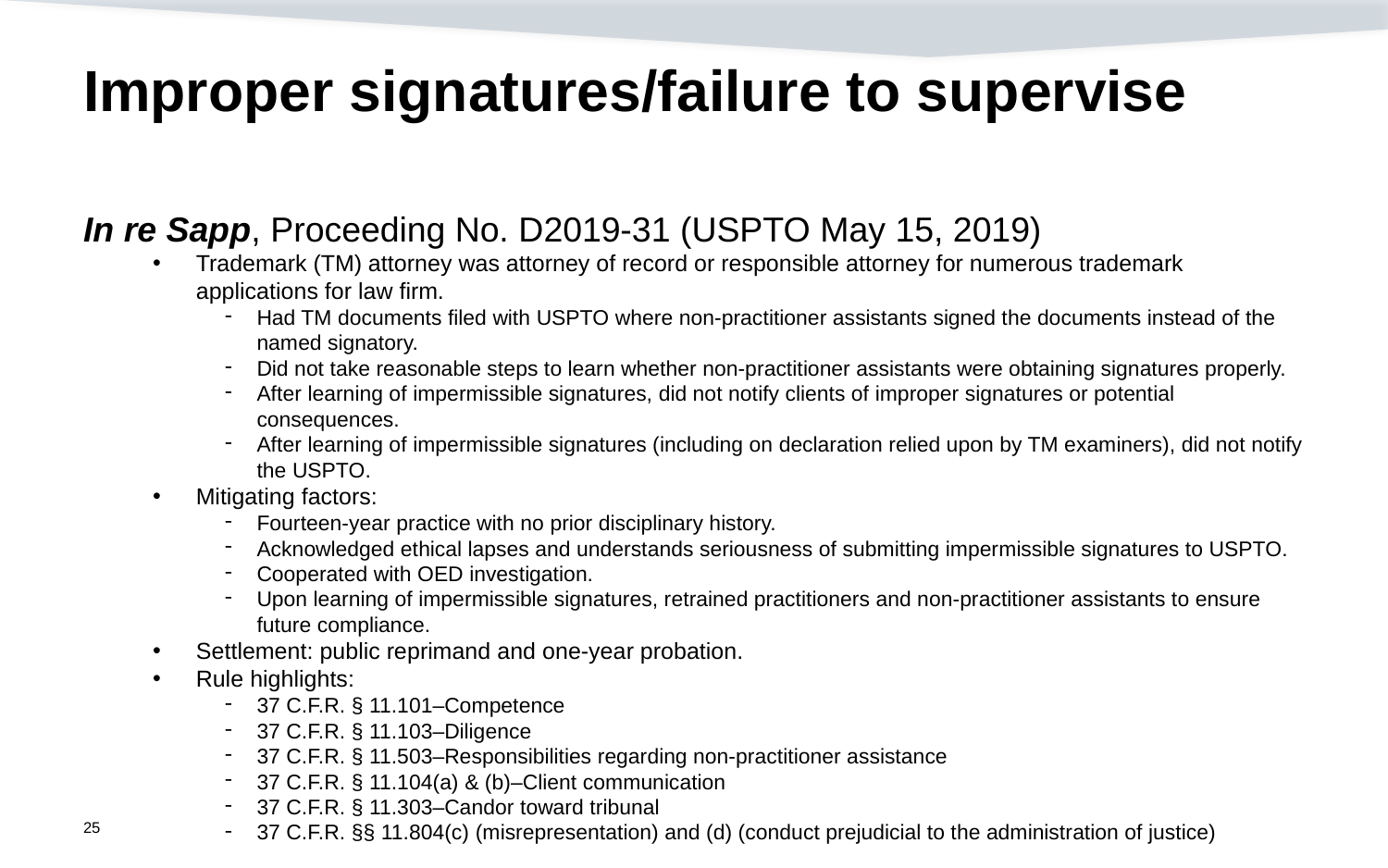

# Improper signatures/failure to supervise
In re Sapp, Proceeding No. D2019-31 (USPTO May 15, 2019)
Trademark (TM) attorney was attorney of record or responsible attorney for numerous trademark applications for law firm.
Had TM documents filed with USPTO where non-practitioner assistants signed the documents instead of the named signatory.
Did not take reasonable steps to learn whether non-practitioner assistants were obtaining signatures properly.
After learning of impermissible signatures, did not notify clients of improper signatures or potential consequences.
After learning of impermissible signatures (including on declaration relied upon by TM examiners), did not notify the USPTO.
Mitigating factors:
Fourteen-year practice with no prior disciplinary history.
Acknowledged ethical lapses and understands seriousness of submitting impermissible signatures to USPTO.
Cooperated with OED investigation.
Upon learning of impermissible signatures, retrained practitioners and non-practitioner assistants to ensure future compliance.
Settlement: public reprimand and one-year probation.
Rule highlights:
37 C.F.R. § 11.101–Competence
37 C.F.R. § 11.103–Diligence
37 C.F.R. § 11.503–Responsibilities regarding non-practitioner assistance
37 C.F.R. § 11.104(a) & (b)–Client communication
37 C.F.R. § 11.303–Candor toward tribunal
37 C.F.R. §§ 11.804(c) (misrepresentation) and (d) (conduct prejudicial to the administration of justice)

25